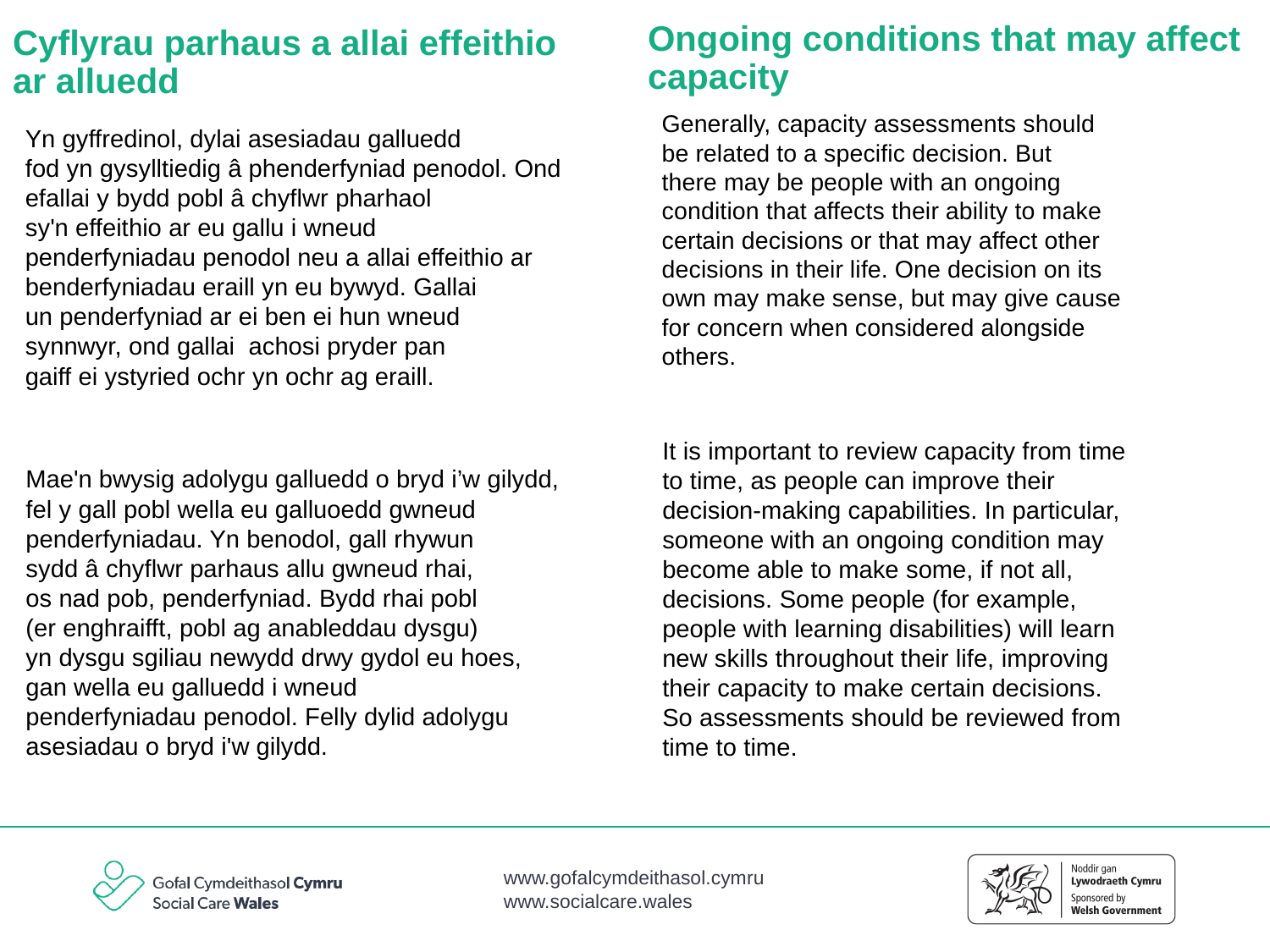

Ongoing conditions that may affect capacity

Cyflyrau parhaus a allai effeithio ar alluedd

Yn gyffredinol, dylai asesiadau galluedd
fod yn gysylltiedig â phenderfyniad penodol. Ond
efallai y bydd pobl â chyflwr pharhaol
sy'n effeithio ar eu gallu i wneud
penderfyniadau penodol neu a allai effeithio ar
benderfyniadau eraill yn eu bywyd. Gallai
un penderfyniad ar ei ben ei hun wneud
synnwyr, ond gallai  achosi pryder pan
gaiff ei ystyried ochr yn ochr ag eraill.

Generally, capacity assessments should
be related to a specific decision. But
there may be people with an ongoing
condition that affects their ability to make
certain decisions or that may affect other
decisions in their life. One decision on its
own may make sense, but may give cause
for concern when considered alongside
others.

It is important to review capacity from time
to time, as people can improve their
decision-making capabilities. In particular,
someone with an ongoing condition may
become able to make some, if not all,
decisions. Some people (for example,
people with learning disabilities) will learn
new skills throughout their life, improving
their capacity to make certain decisions.
So assessments should be reviewed from
time to time.
Mae'n bwysig adolygu galluedd o bryd i’w gilydd,
fel y gall pobl wella eu galluoedd gwneud
penderfyniadau. Yn benodol, gall rhywun
sydd â chyflwr parhaus allu gwneud rhai,
os nad pob, penderfyniad. Bydd rhai pobl
(er enghraifft, pobl ag anableddau dysgu)
yn dysgu sgiliau newydd drwy gydol eu hoes,
gan wella eu galluedd i wneud
penderfyniadau penodol. Felly dylid adolygu
asesiadau o bryd i'w gilydd.